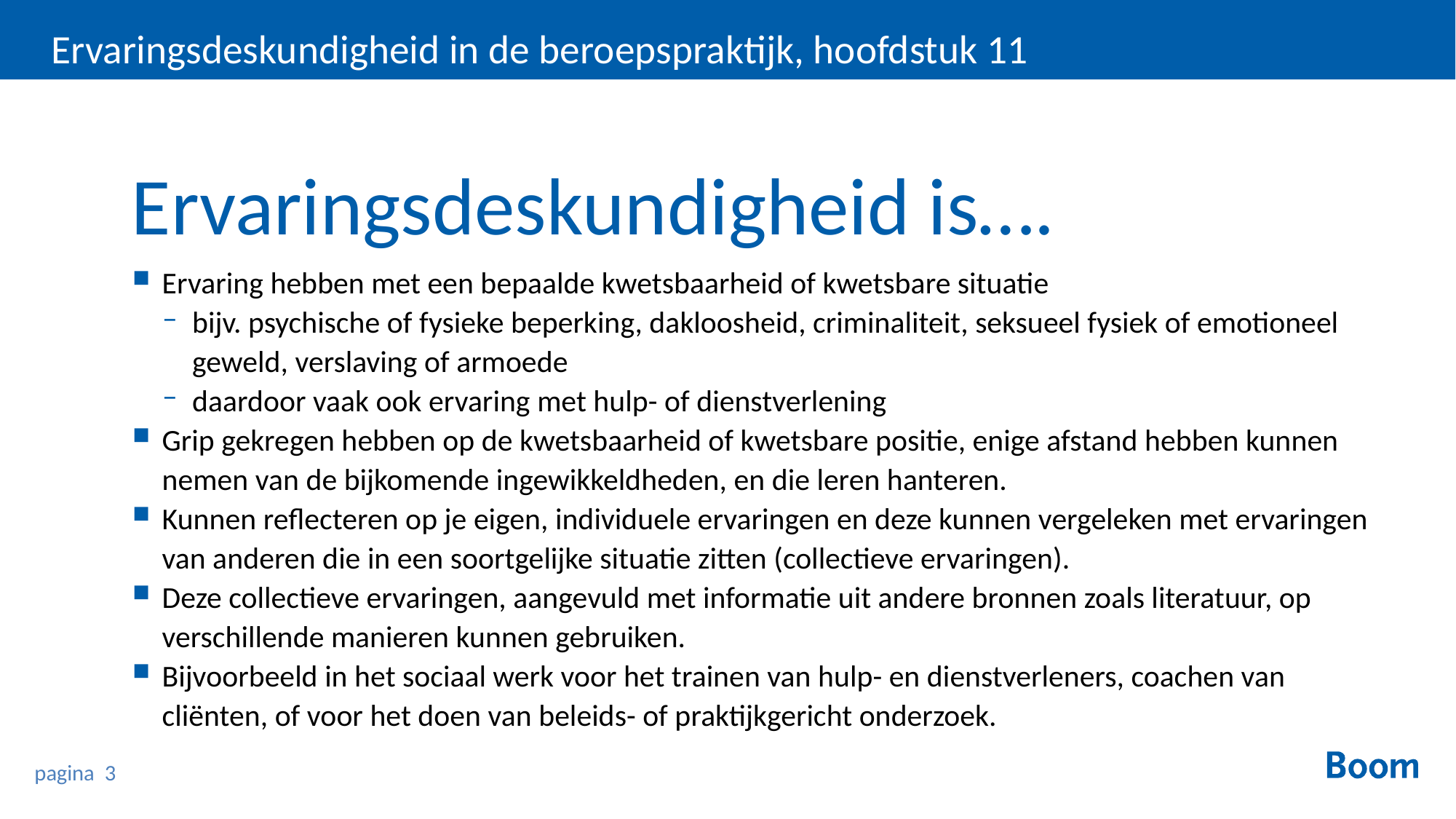

Ervaringsdeskundigheid in de beroepspraktijk, hoofdstuk 11

Ervaringsdeskundigheid is….
Ervaring hebben met een bepaalde kwetsbaarheid of kwetsbare situatie
bijv. psychische of fysieke beperking, dakloosheid, criminaliteit, seksueel fysiek of emotioneel geweld, verslaving of armoede
daardoor vaak ook ervaring met hulp- of dienstverlening
Grip gekregen hebben op de kwetsbaarheid of kwetsbare positie, enige afstand hebben kunnen nemen van de bijkomende ingewikkeldheden, en die leren hanteren.
Kunnen reflecteren op je eigen, individuele ervaringen en deze kunnen vergeleken met ervaringen van anderen die in een soortgelijke situatie zitten (collectieve ervaringen).
Deze collectieve ervaringen, aangevuld met informatie uit andere bronnen zoals literatuur, op verschillende manieren kunnen gebruiken.
Bijvoorbeeld in het sociaal werk voor het trainen van hulp- en dienstverleners, coachen van cliënten, of voor het doen van beleids- of praktijkgericht onderzoek.